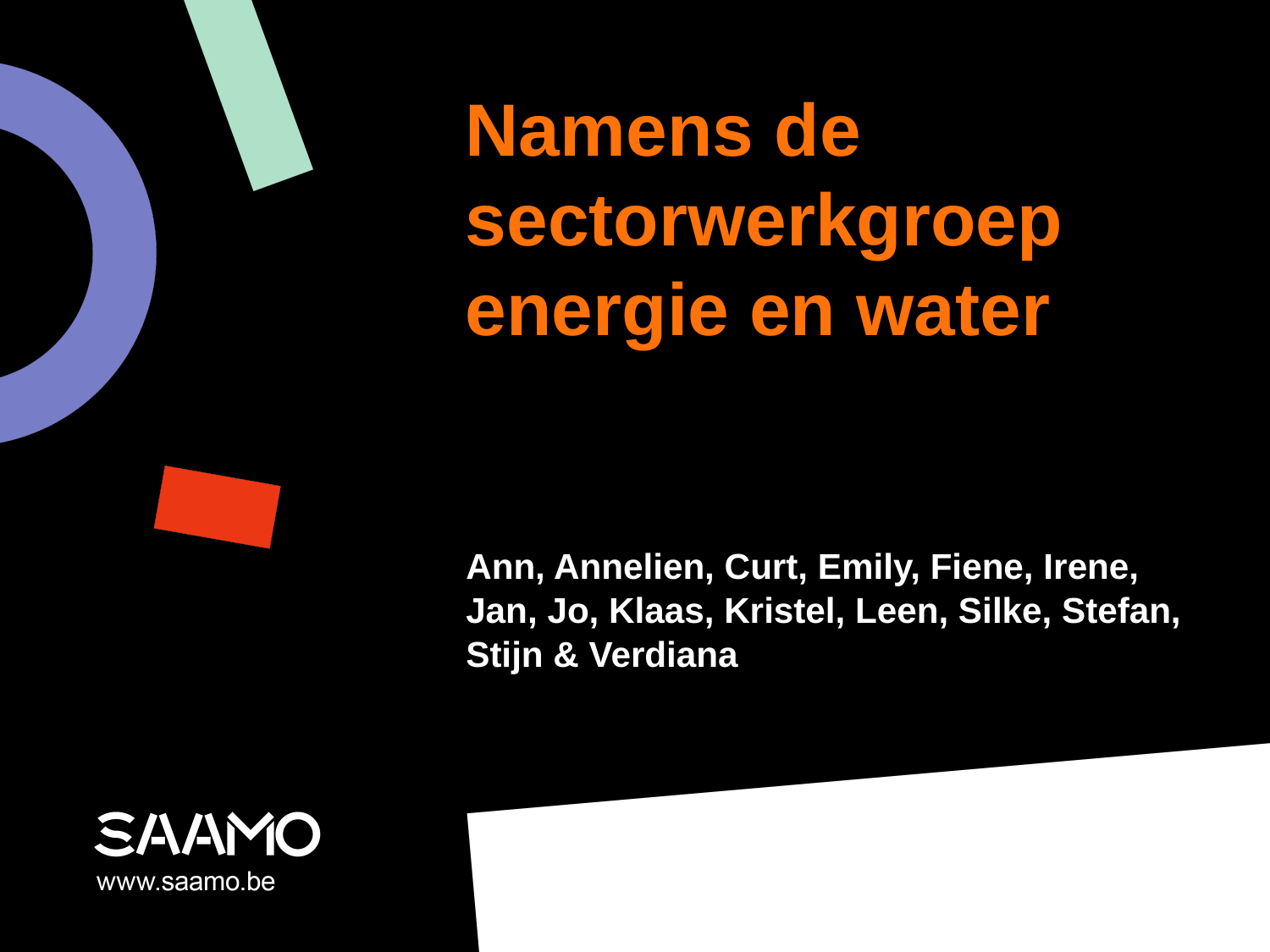

# Namens de sectorwerkgroep energie en water

Ann, Annelien, Curt, Emily, Fiene, Irene, Jan, Jo, Klaas, Kristel, Leen, Silke, Stefan, Stijn & Verdiana